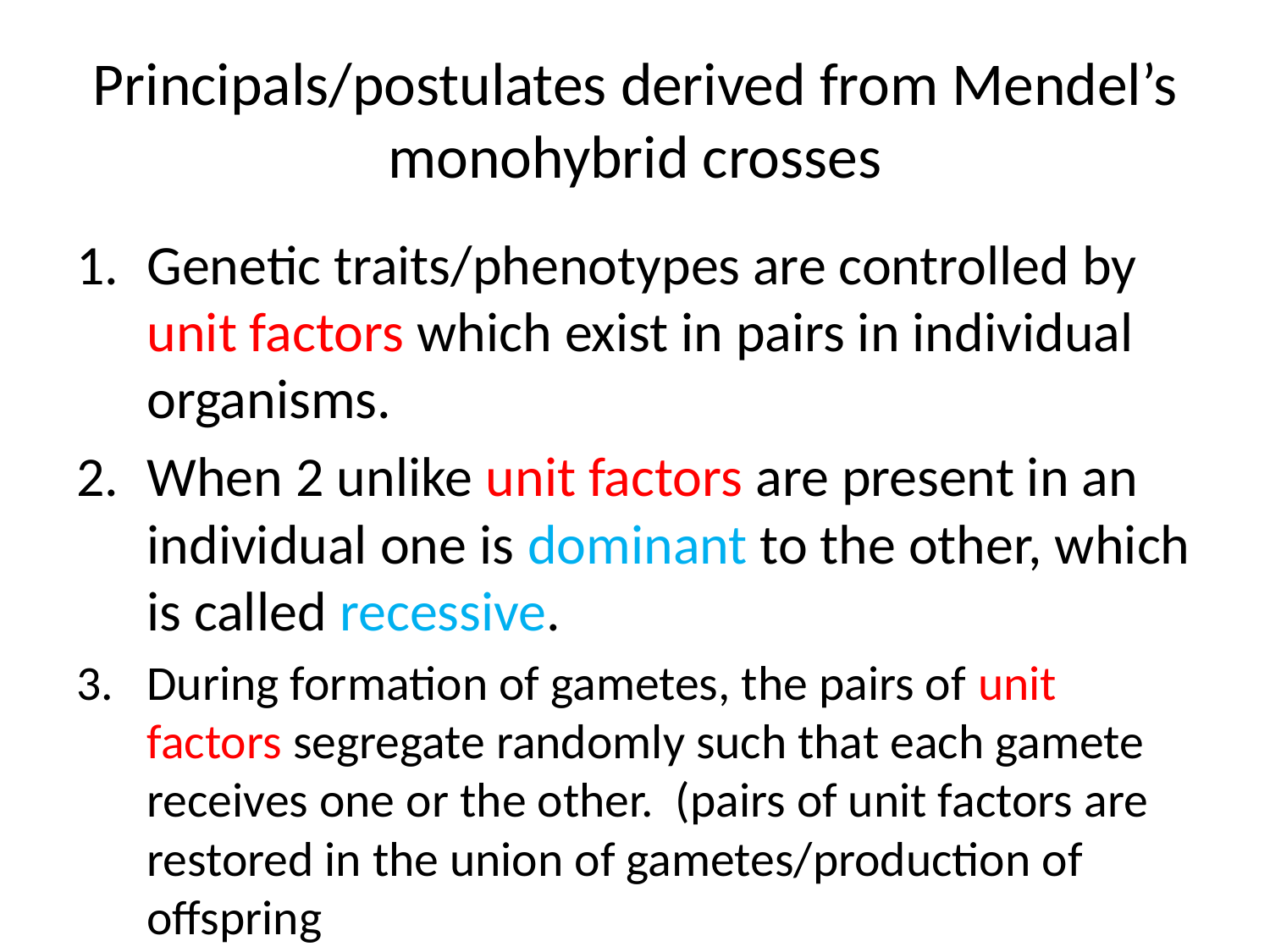

# Principals/postulates derived from Mendel’s monohybrid crosses
Genetic traits/phenotypes are controlled by unit factors which exist in pairs in individual organisms.
When 2 unlike unit factors are present in an individual one is dominant to the other, which is called recessive.
During formation of gametes, the pairs of unit factors segregate randomly such that each gamete receives one or the other.  (pairs of unit factors are restored in the union of gametes/production of offspring